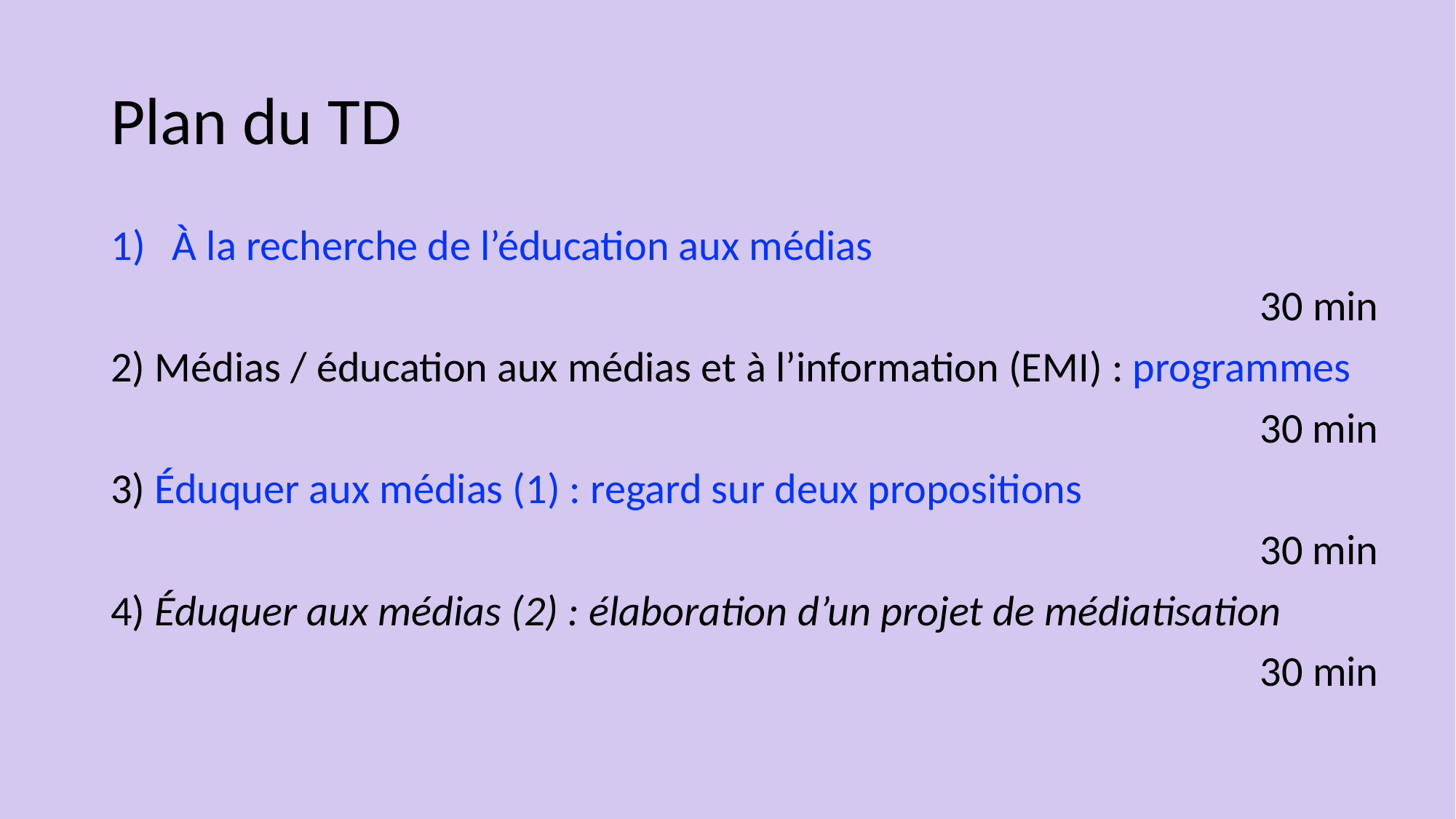

# Plan du TD
À la recherche de l’éducation aux médias
30 min
2) Médias / éducation aux médias et à l’information (EMI) : programmes
30 min
3) Éduquer aux médias (1) : regard sur deux propositions
30 min
4) Éduquer aux médias (2) : élaboration d’un projet de médiatisation
30 min